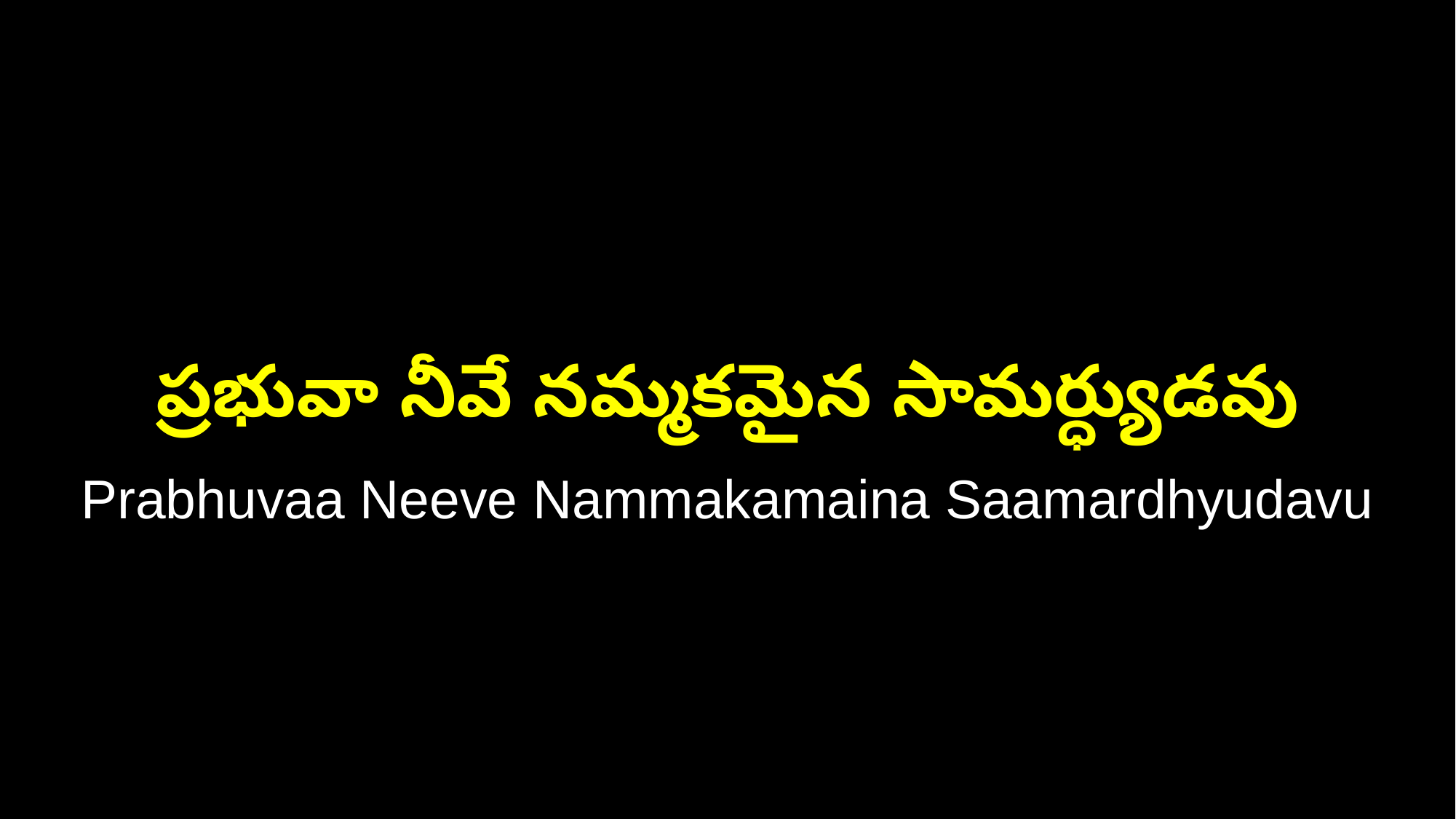

ప్రభువా నీవే నమ్మకమైన సామర్ధ్యుడవు
Prabhuvaa Neeve Nammakamaina Saamardhyudavu